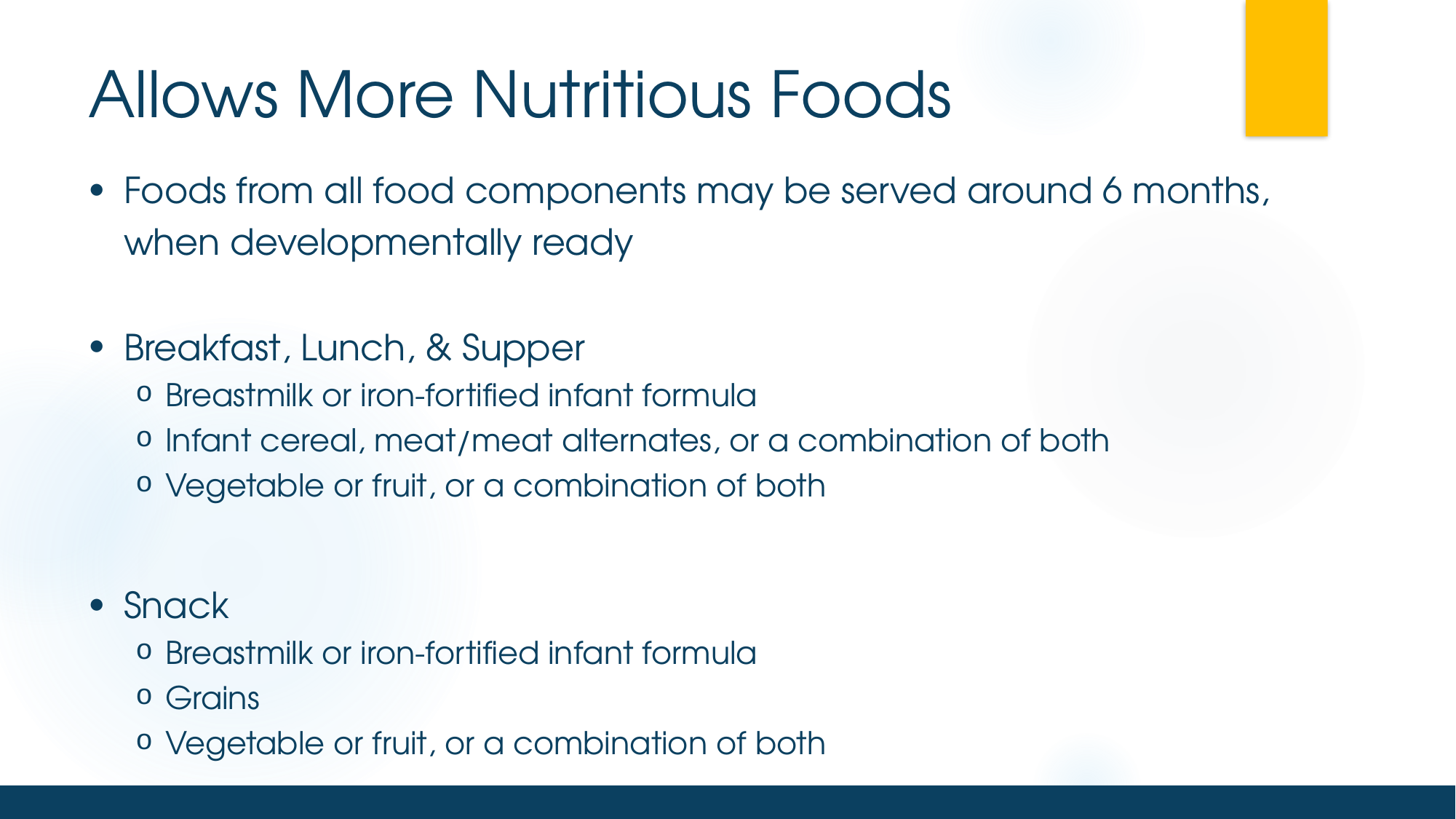

# Allows More Nutritious Foods
Foods from all food components may be served around 6 months, when developmentally ready

Breakfast, Lunch, & Supper
Breastmilk or iron-fortified infant formula
Infant cereal, meat/meat alternates, or a combination of both
Vegetable or fruit, or a combination of both

Snack
Breastmilk or iron-fortified infant formula
Grains
Vegetable or fruit, or a combination of both